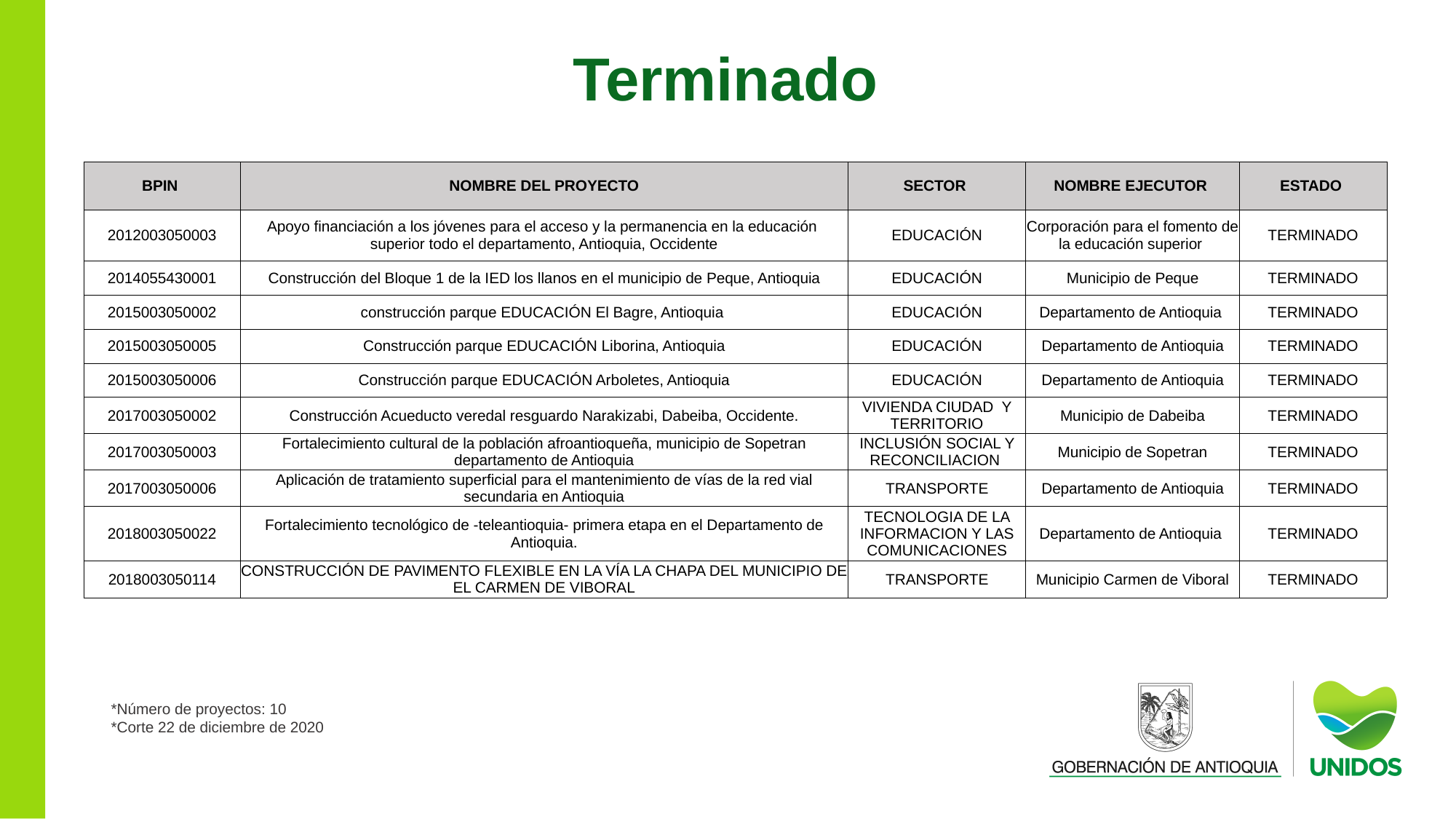

Terminado
| BPIN | NOMBRE DEL PROYECTO | SECTOR | NOMBRE EJECUTOR | ESTADO |
| --- | --- | --- | --- | --- |
| 2012003050003 | Apoyo financiación a los jóvenes para el acceso y la permanencia en la educación superior todo el departamento, Antioquia, Occidente | EDUCACIÓN | Corporación para el fomento de la educación superior | TERMINADO |
| 2014055430001 | Construcción del Bloque 1 de la IED los llanos en el municipio de Peque, Antioquia | EDUCACIÓN | Municipio de Peque | TERMINADO |
| 2015003050002 | construcción parque EDUCACIÓN El Bagre, Antioquia | EDUCACIÓN | Departamento de Antioquia | TERMINADO |
| 2015003050005 | Construcción parque EDUCACIÓN Liborina, Antioquia | EDUCACIÓN | Departamento de Antioquia | TERMINADO |
| 2015003050006 | Construcción parque EDUCACIÓN Arboletes, Antioquia | EDUCACIÓN | Departamento de Antioquia | TERMINADO |
| 2017003050002 | Construcción Acueducto veredal resguardo Narakizabi, Dabeiba, Occidente. | VIVIENDA CIUDAD Y TERRITORIO | Municipio de Dabeiba | TERMINADO |
| 2017003050003 | Fortalecimiento cultural de la población afroantioqueña, municipio de Sopetran departamento de Antioquia | INCLUSIÓN SOCIAL Y RECONCILIACION | Municipio de Sopetran | TERMINADO |
| 2017003050006 | Aplicación de tratamiento superficial para el mantenimiento de vías de la red vial secundaria en Antioquia | TRANSPORTE | Departamento de Antioquia | TERMINADO |
| 2018003050022 | Fortalecimiento tecnológico de -teleantioquia- primera etapa en el Departamento de Antioquia. | TECNOLOGIA DE LA INFORMACION Y LAS COMUNICACIONES | Departamento de Antioquia | TERMINADO |
| 2018003050114 | CONSTRUCCIÓN DE PAVIMENTO FLEXIBLE EN LA VÍA LA CHAPA DEL MUNICIPIO DE EL CARMEN DE VIBORAL | TRANSPORTE | Municipio Carmen de Viboral | TERMINADO |
*Número de proyectos: 10
*Corte 22 de diciembre de 2020